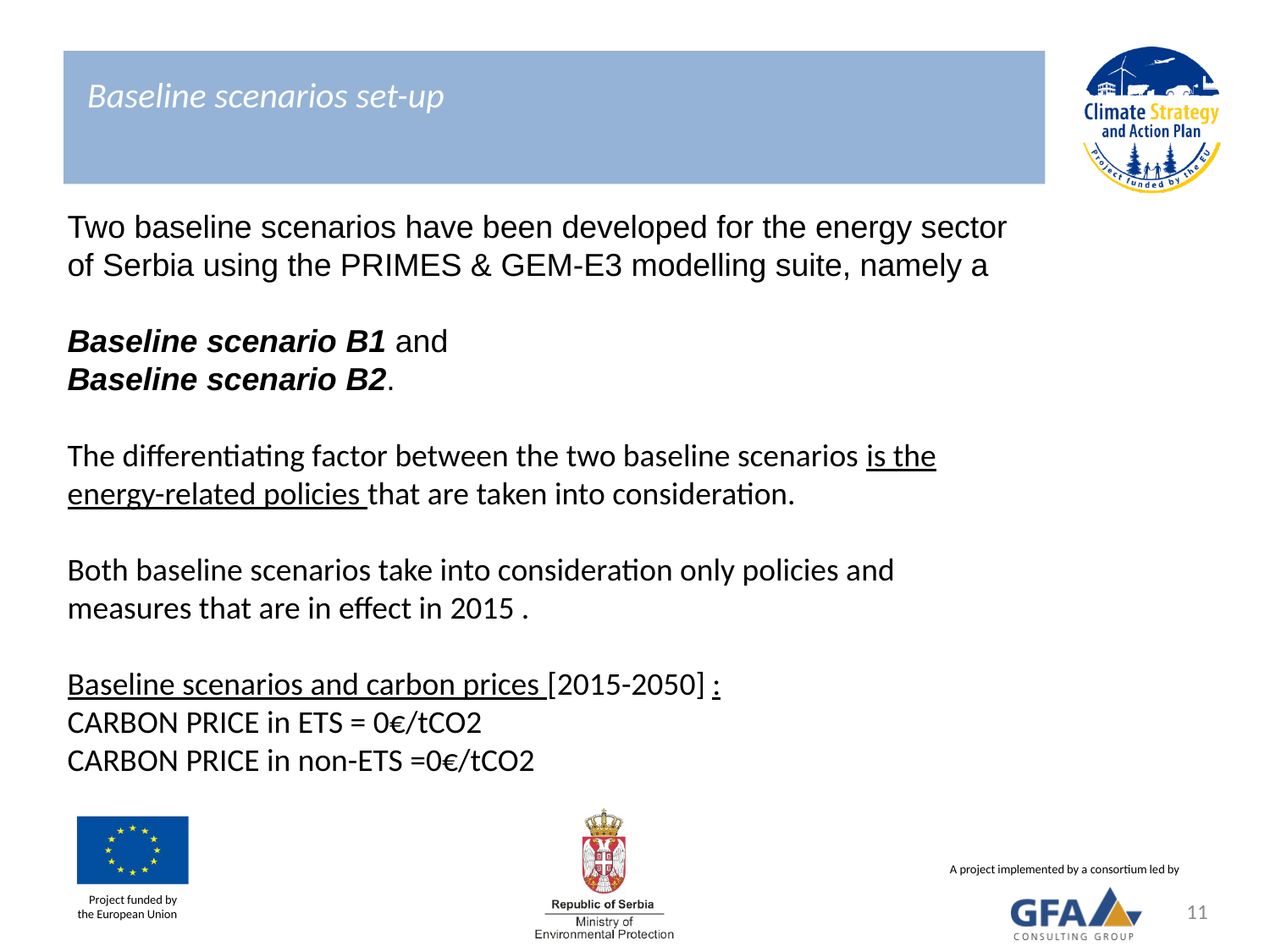

Baseline scenarios set-up

Two baseline scenarios have been developed for the energy sector of Serbia using the PRIMES & GEM-E3 modelling suite, namely a

Baseline scenario B1 and
Baseline scenario B2.

The differentiating factor between the two baseline scenarios is the energy-related policies that are taken into consideration.

Both baseline scenarios take into consideration only policies and measures that are in effect in 2015 .

Baseline scenarios and carbon prices [2015-2050] :
CARBON PRICE in ETS = 0€/tCO2
CARBON PRICE in non-ETS =0€/tCO2

11